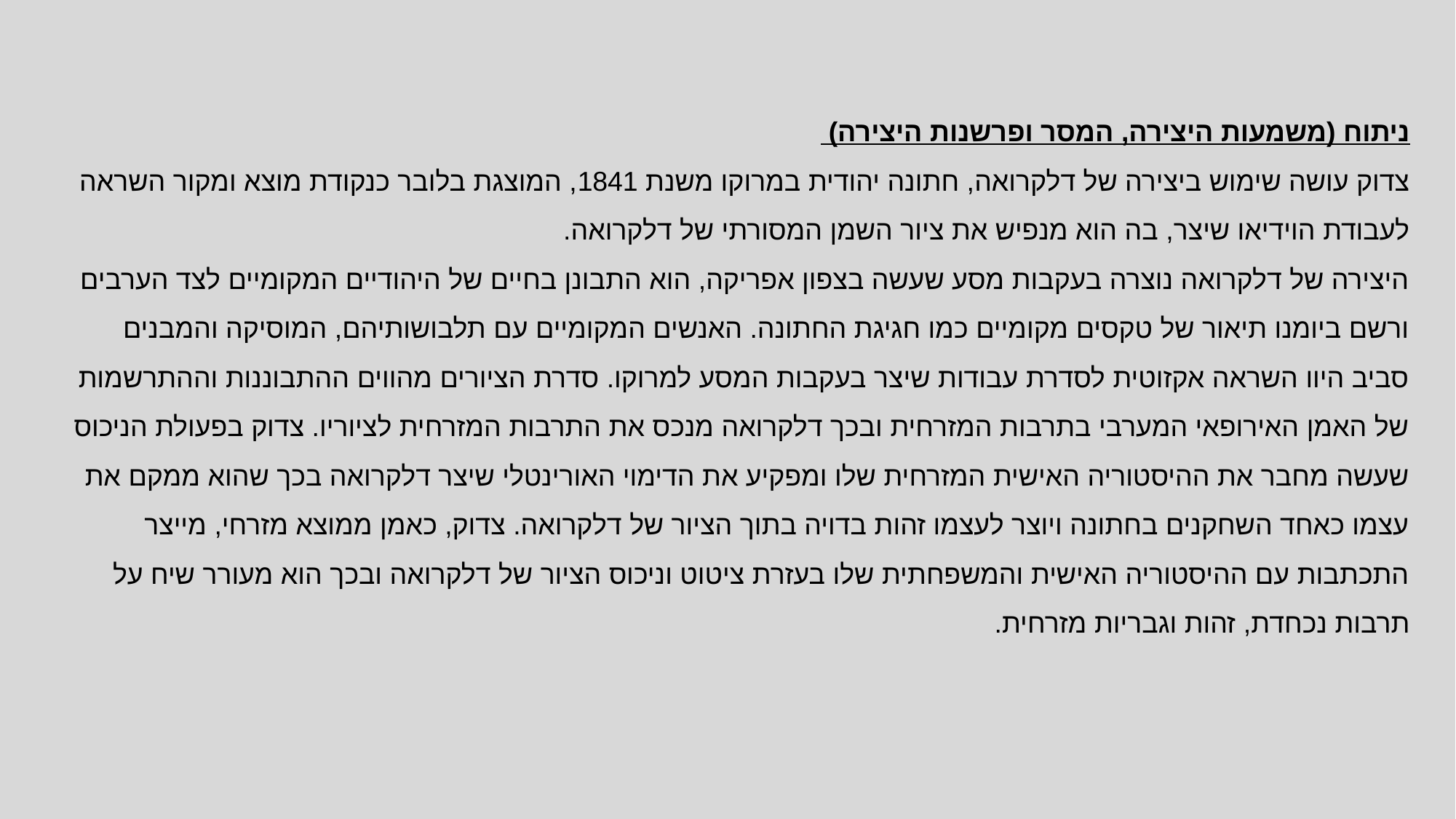

# ניתוח (משמעות היצירה, המסר ופרשנות היצירה) צדוק עושה שימוש ביצירה של דלקרואה, חתונה יהודית במרוקו משנת 1841, המוצגת בלובר כנקודת מוצא ומקור השראה לעבודת הוידיאו שיצר, בה הוא מנפיש את ציור השמן המסורתי של דלקרואה. היצירה של דלקרואה נוצרה בעקבות מסע שעשה בצפון אפריקה, הוא התבונן בחיים של היהודיים המקומיים לצד הערבים ורשם ביומנו תיאור של טקסים מקומיים כמו חגיגת החתונה. האנשים המקומיים עם תלבושותיהם, המוסיקה והמבנים סביב היוו השראה אקזוטית לסדרת עבודות שיצר בעקבות המסע למרוקו. סדרת הציורים מהווים ההתבוננות וההתרשמות של האמן האירופאי המערבי בתרבות המזרחית ובכך דלקרואה מנכס את התרבות המזרחית לציוריו. צדוק בפעולת הניכוס שעשה מחבר את ההיסטוריה האישית המזרחית שלו ומפקיע את הדימוי האורינטלי שיצר דלקרואה בכך שהוא ממקם את עצמו כאחד השחקנים בחתונה ויוצר לעצמו זהות בדויה בתוך הציור של דלקרואה. צדוק, כאמן ממוצא מזרחי, מייצר התכתבות עם ההיסטוריה האישית והמשפחתית שלו בעזרת ציטוט וניכוס הציור של דלקרואה ובכך הוא מעורר שיח על תרבות נכחדת, זהות וגבריות מזרחית.